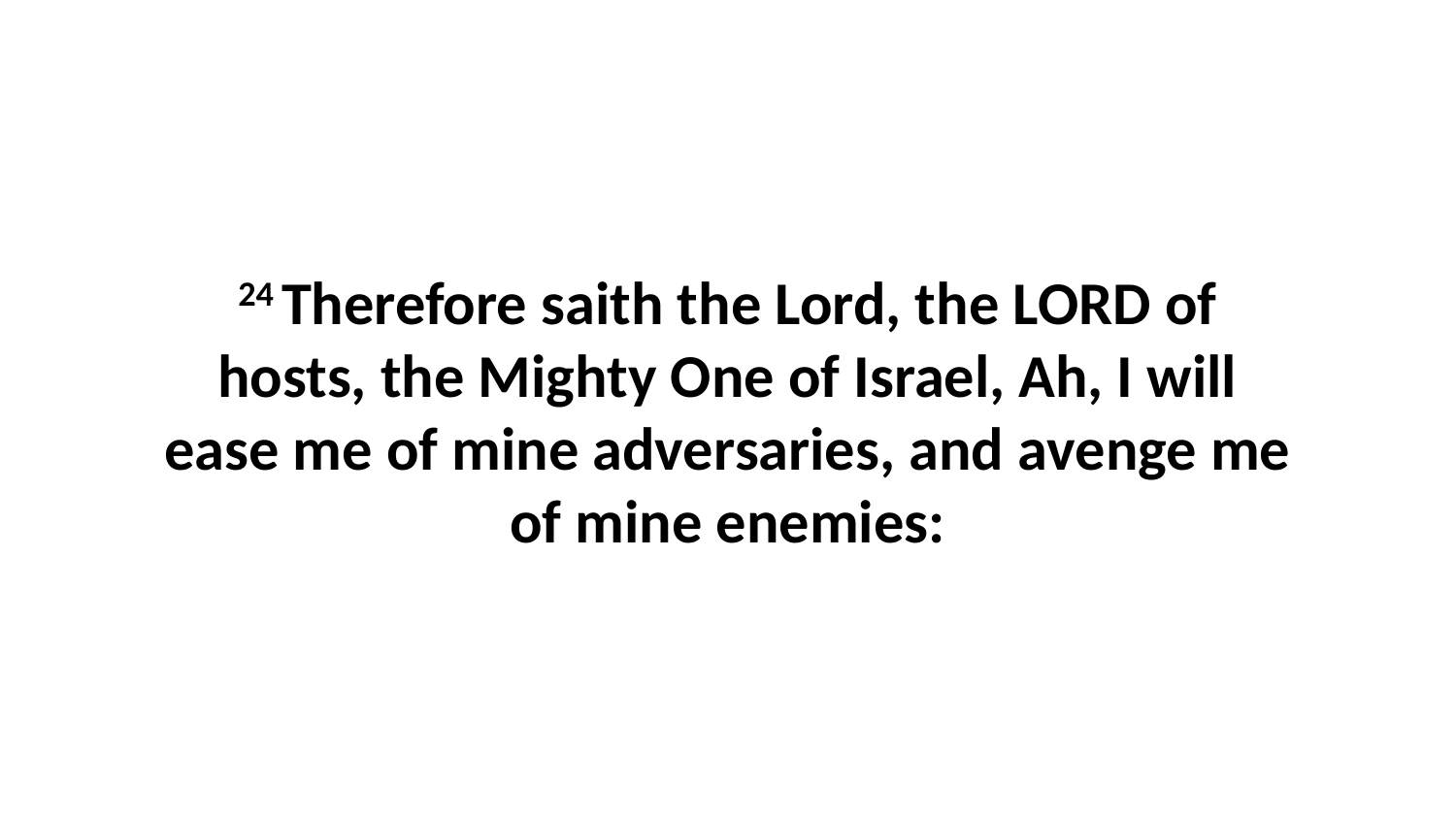

24 Therefore saith the Lord, the LORD of hosts, the Mighty One of Israel, Ah, I will ease me of mine adversaries, and avenge me of mine enemies: